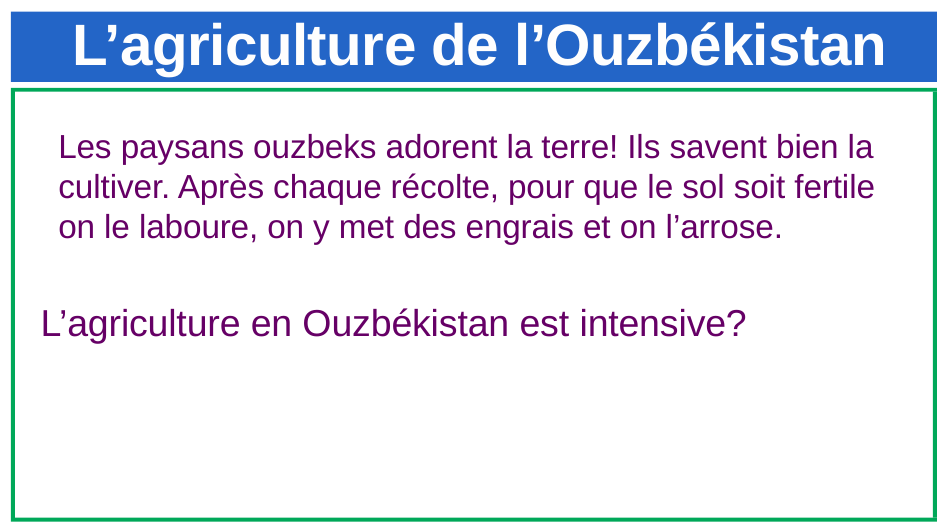

# L’agriculture de l’Ouzbékistan
	Les paysans ouzbeks adorent la terre! Ils savent bien la cultiver. Après chaque récolte, pour que le sol soit fertile on le laboure, on y met des engrais et on l’arrose.

L’agriculture en Ouzbékistan est intensive?